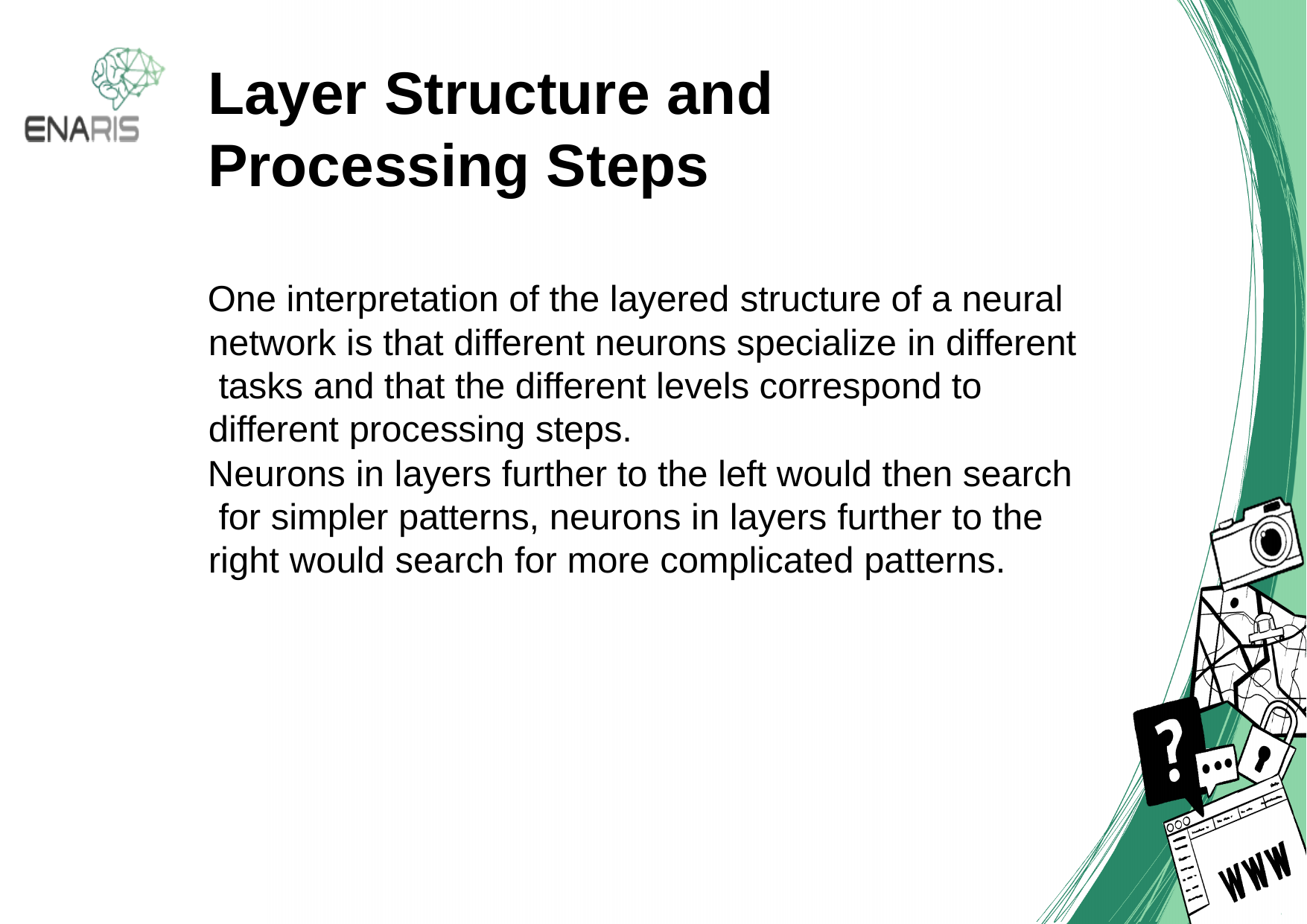

# Layer Structure and Processing Steps
One interpretation of the layered structure of a neural  network is that different neurons specialize in different  tasks and that the different levels correspond to  different processing steps.
Neurons in layers further to the left would then search  for simpler patterns, neurons in layers further to the  right would search for more complicated patterns.